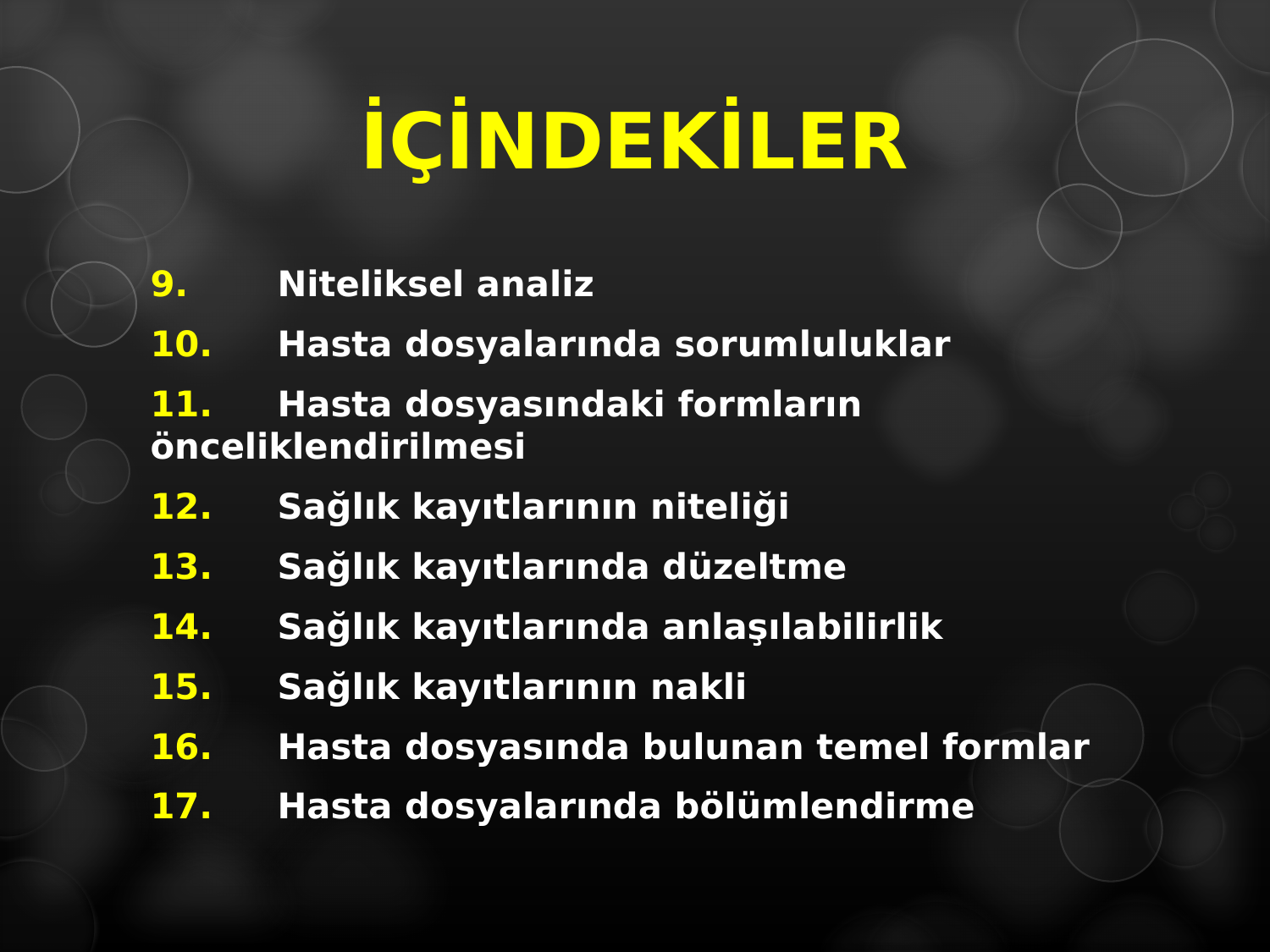

# İÇİNDEKİLER
9.	Niteliksel analiz
10.	Hasta dosyalarında sorumluluklar
11.	Hasta dosyasındaki formların önceliklendirilmesi
12.	Sağlık kayıtlarının niteliği
13.	Sağlık kayıtlarında düzeltme
14.	Sağlık kayıtlarında anlaşılabilirlik
15.	Sağlık kayıtlarının nakli
16.	Hasta dosyasında bulunan temel formlar
17.	Hasta dosyalarında bölümlendirme